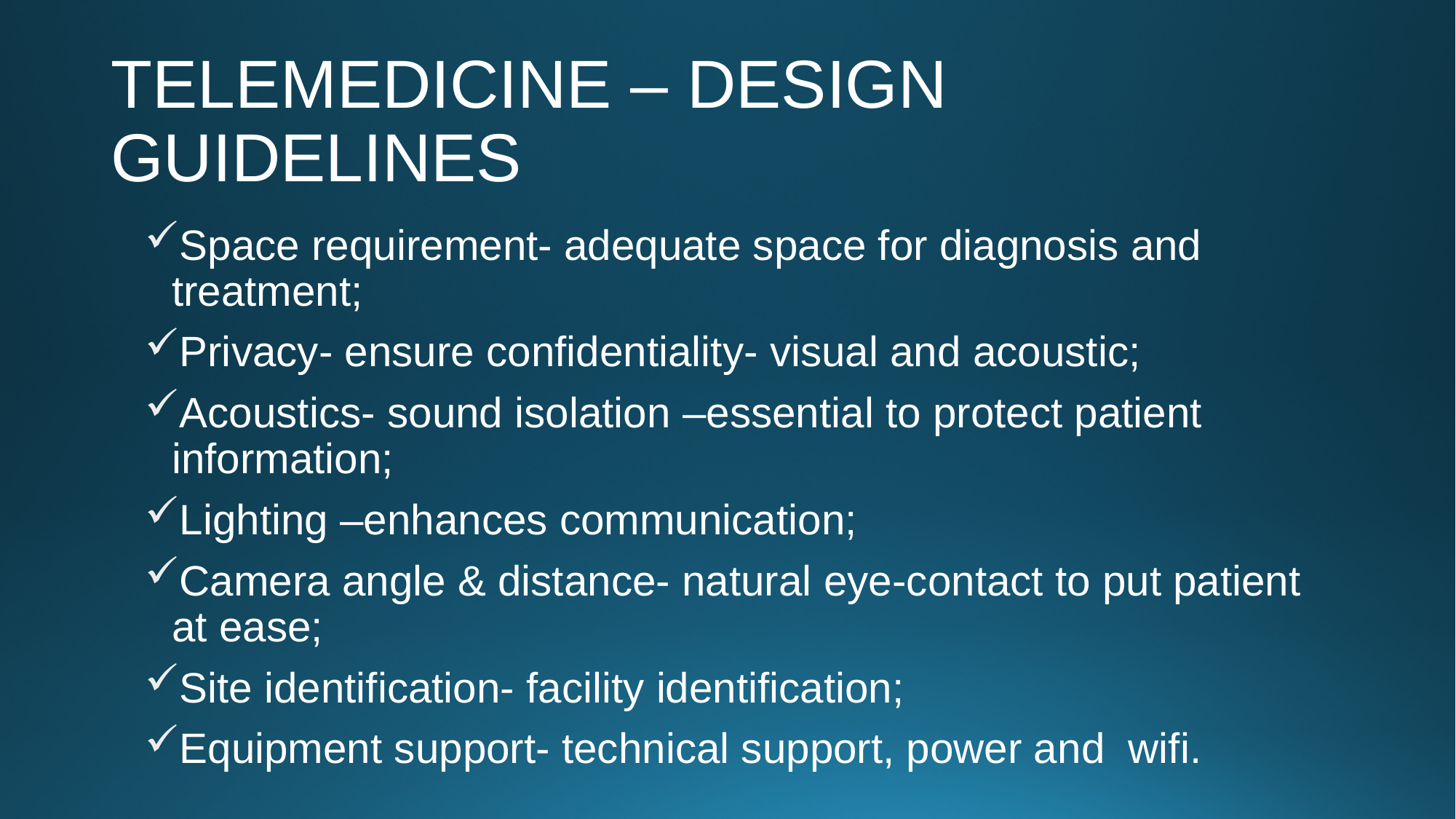

# TELEMEDICINE – DESIGN GUIDELINES
Space requirement- adequate space for diagnosis and treatment;
Privacy- ensure confidentiality- visual and acoustic;
Acoustics- sound isolation –essential to protect patient information;
Lighting –enhances communication;
Camera angle & distance- natural eye-contact to put patient at ease;
Site identification- facility identification;
Equipment support- technical support, power and  wifi.